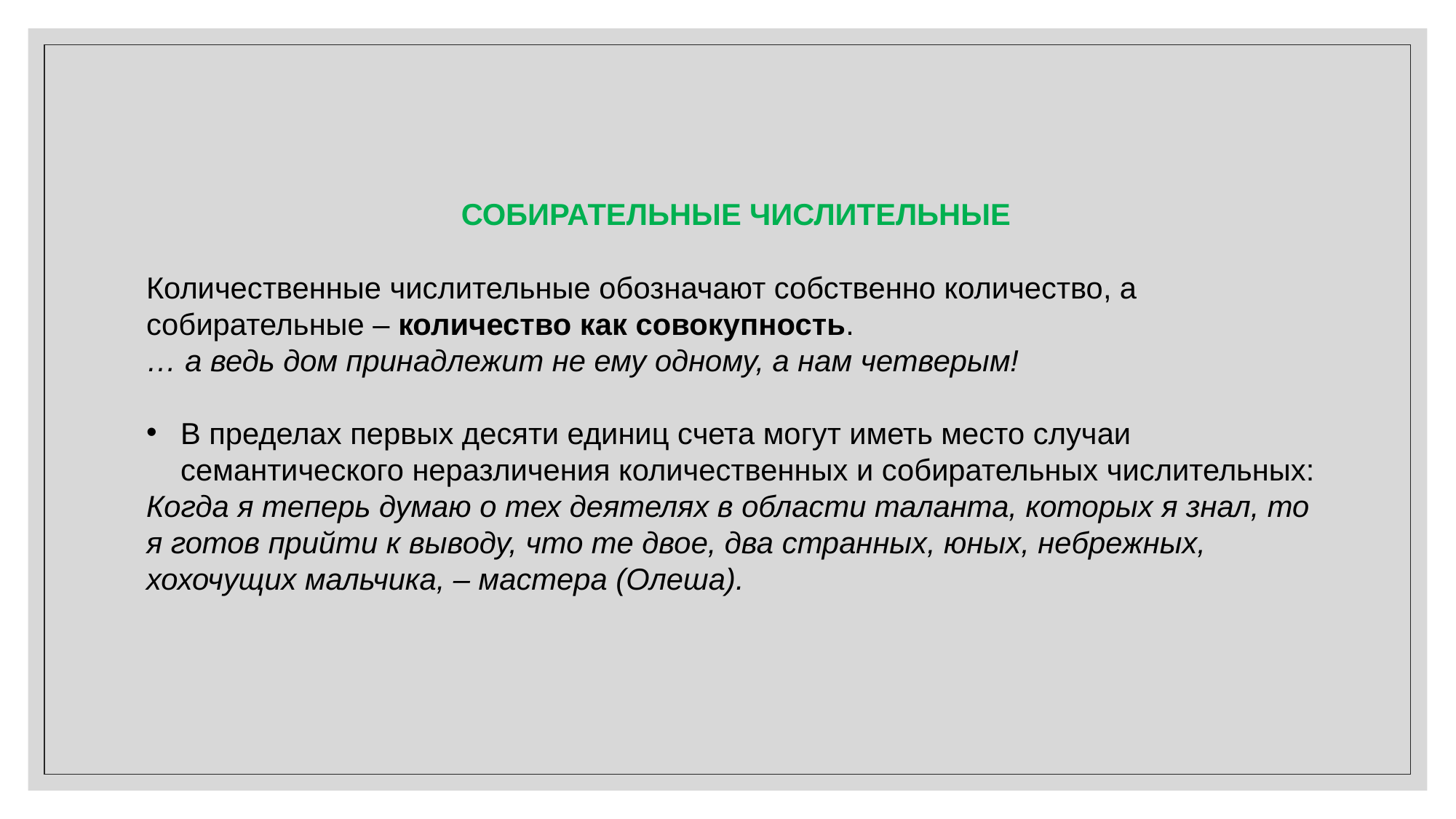

СОБИРАТЕЛЬНЫЕ ЧИСЛИТЕЛЬНЫЕ

Количественные числительные обозначают собственно количество, а собирательные – количество как совокупность.
… а ведь дом принадлежит не ему одному, а нам четверым!

В пределах первых десяти единиц счета могут иметь место случаи семантического неразличения количественных и собирательных числительных:
Когда я теперь думаю о тех деятелях в области таланта, которых я знал, то я готов прийти к выводу, что те двое, два странных, юных, небрежных, хохочущих мальчика, – мастера (Олеша).